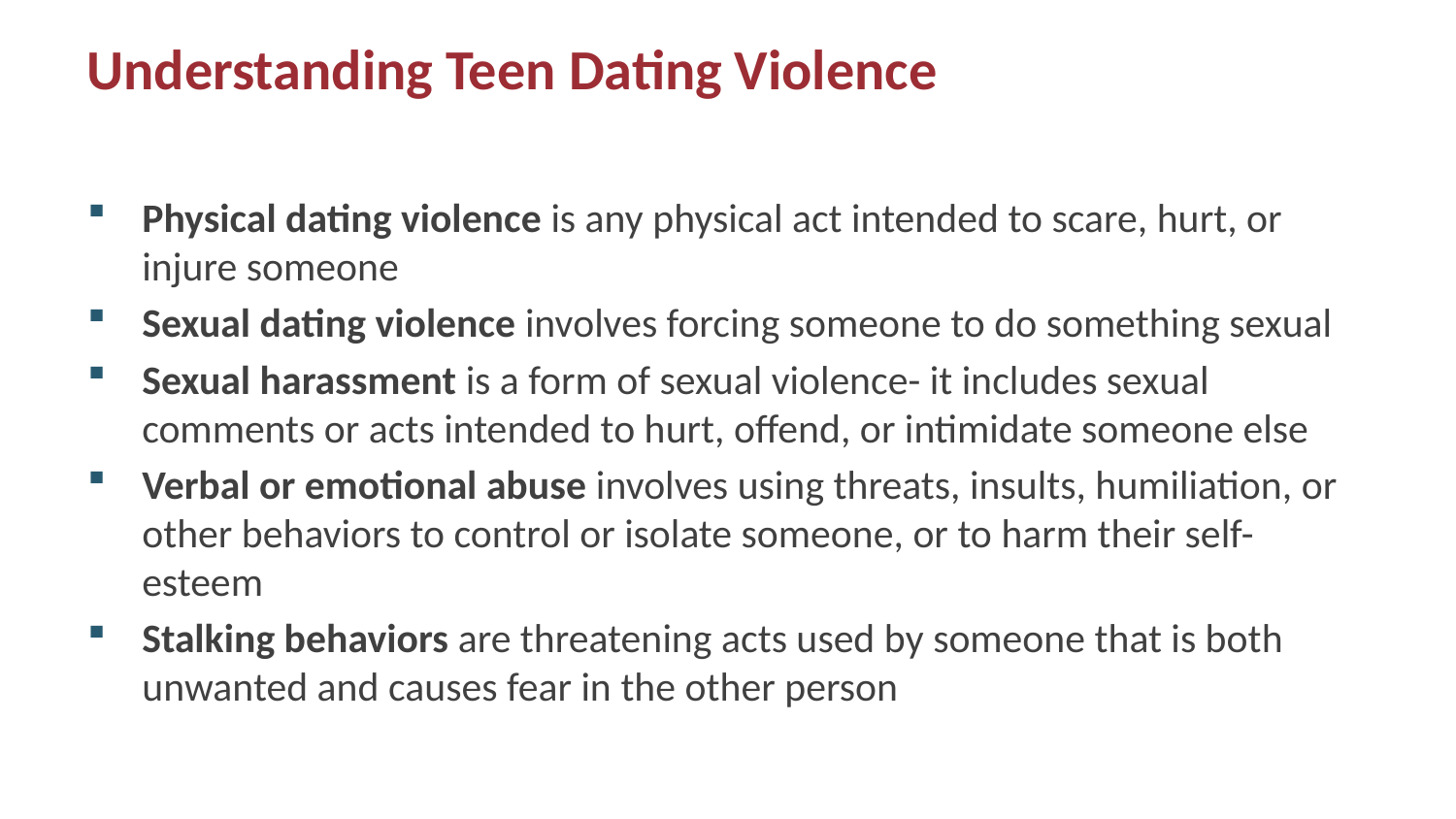

# Understanding Teen Dating Violence
Physical dating violence is any physical act intended to scare, hurt, or injure someone
Sexual dating violence involves forcing someone to do something sexual
Sexual harassment is a form of sexual violence- it includes sexual comments or acts intended to hurt, offend, or intimidate someone else
Verbal or emotional abuse involves using threats, insults, humiliation, or other behaviors to control or isolate someone, or to harm their self-esteem
Stalking behaviors are threatening acts used by someone that is both unwanted and causes fear in the other person